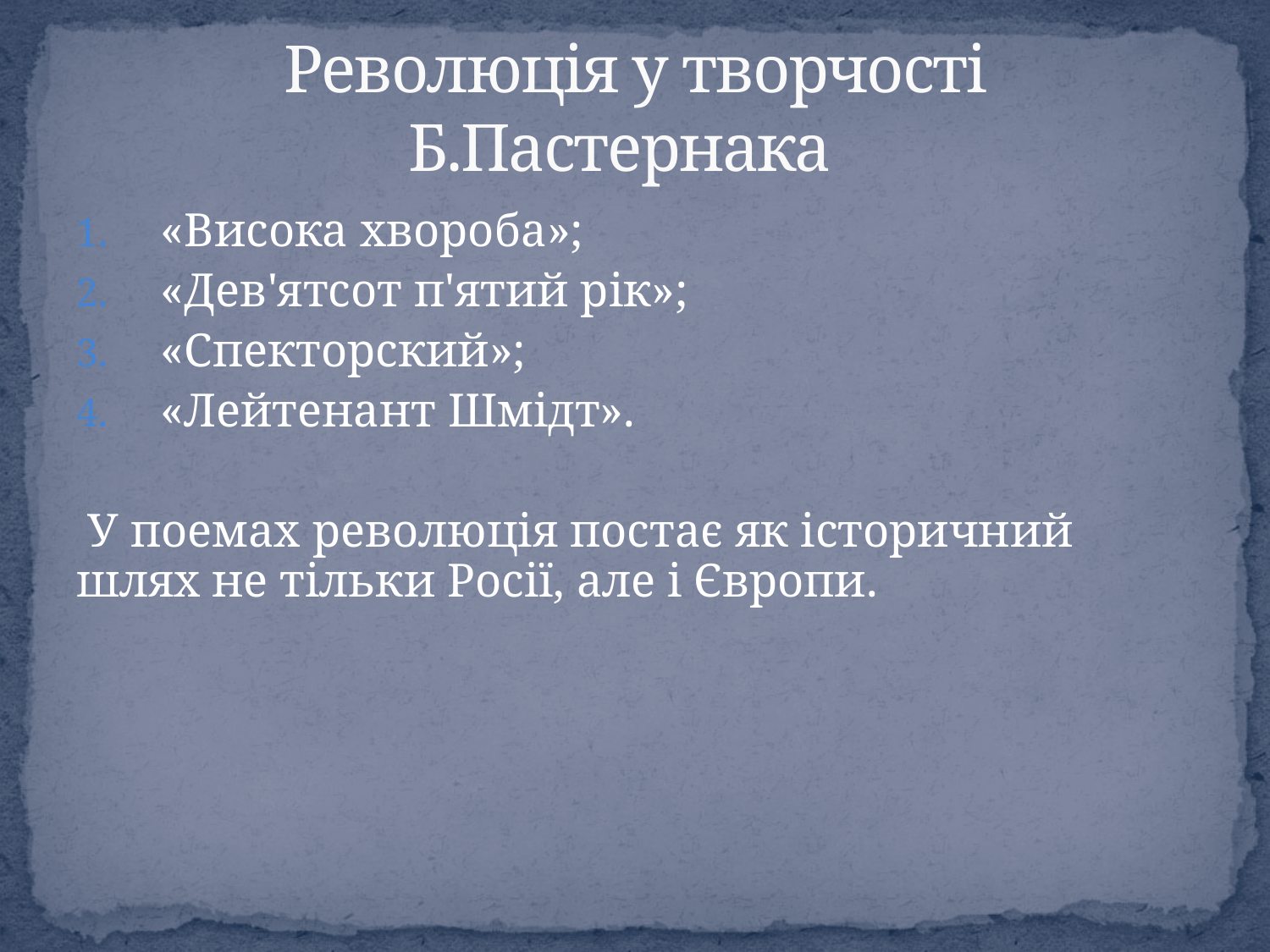

# Революція у творчості Б.Пастернака
«Висока хвороба»;
«Дев'ятсот п'ятий рік»;
«Спекторский»;
«Лейтенант Шмідт».

 У поемах революція постає як історичний шлях не тільки Росії, але і Європи.